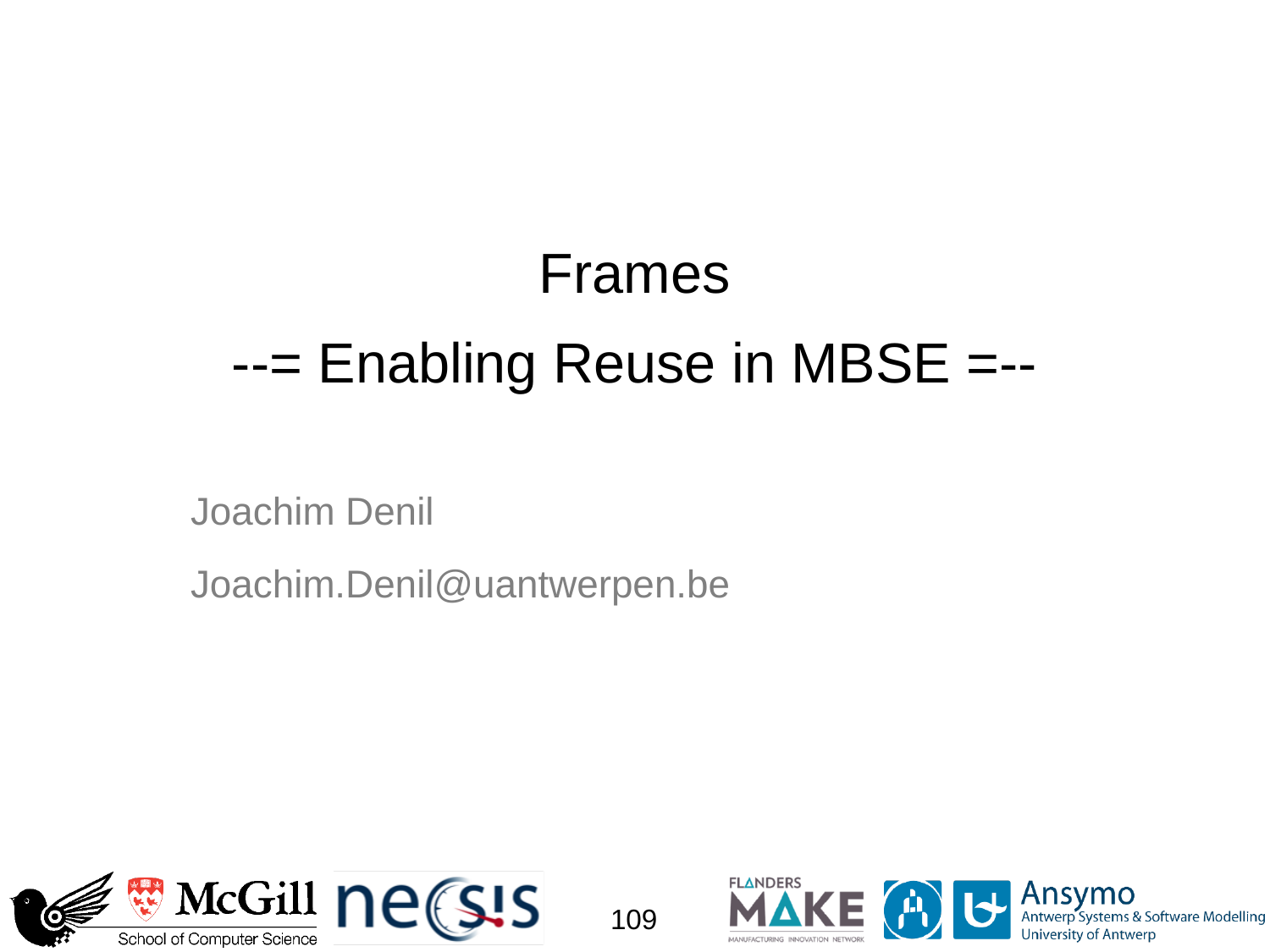

# Frames --= Enabling Reuse in MBSE =--
Joachim Denil
Joachim.Denil@uantwerpen.be